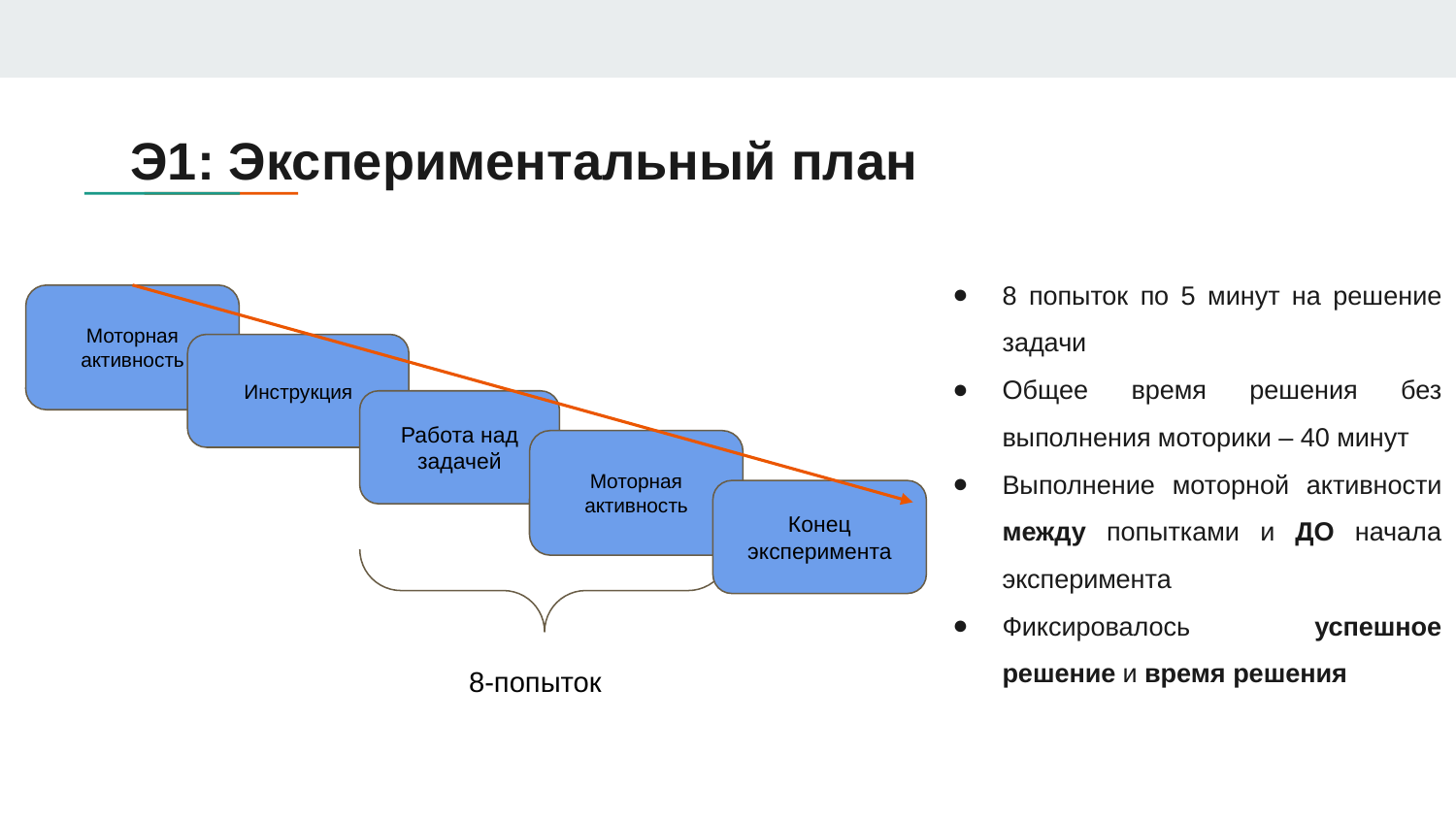

# Э1: Экспериментальный план
8 попыток по 5 минут на решение задачи
Общее время решения без выполнения моторики – 40 минут
Выполнение моторной активности между попытками и ДО начала эксперимента
Фиксировалось успешное решение и время решения
Моторная активность
Инструкция
Работа над задачей

Моторная активность
Конец эксперимента
8-попыток